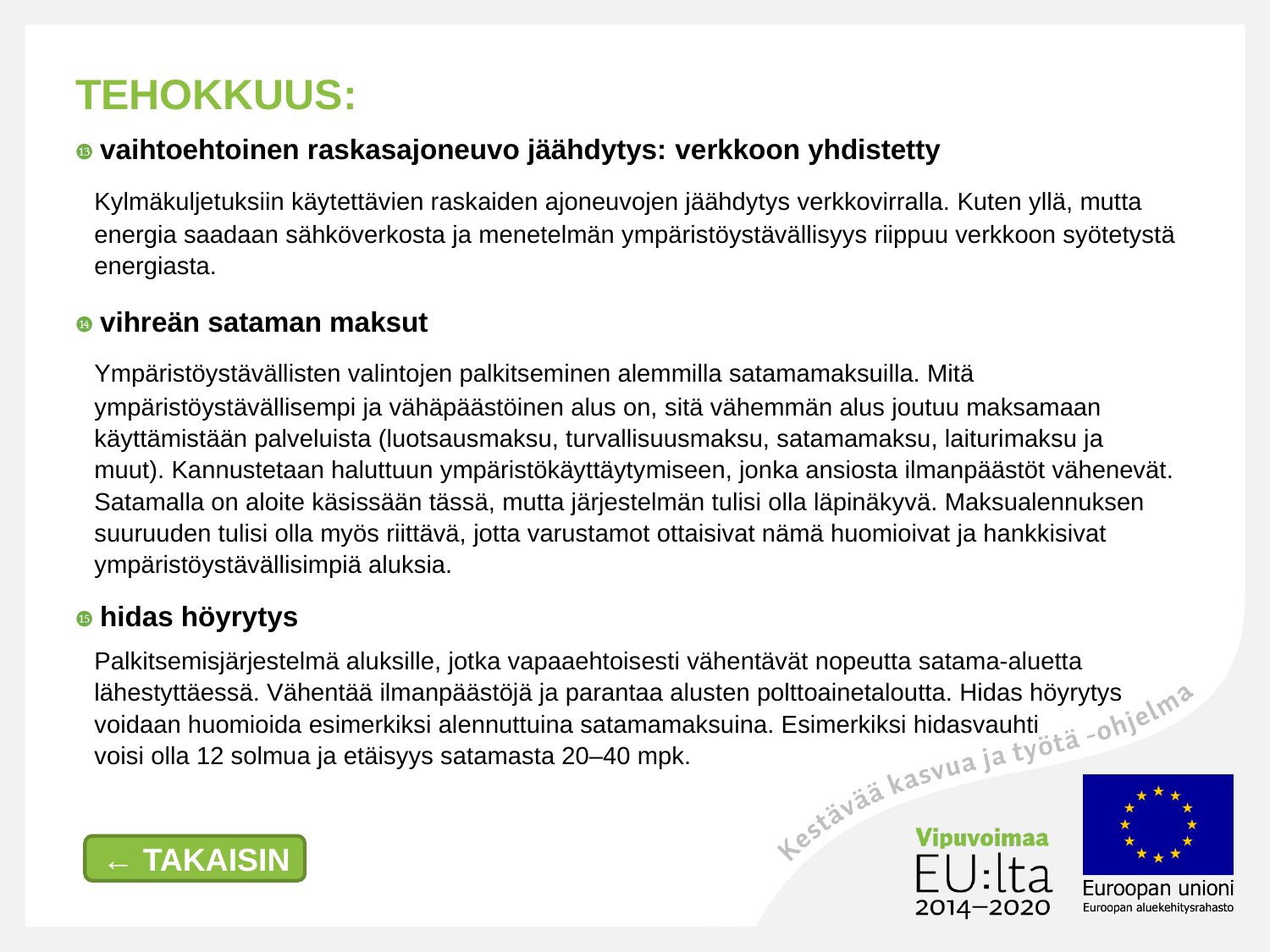

TEHOKKUUS:
⓭ vaihtoehtoinen raskasajoneuvo jäähdytys: verkkoon yhdistetty
	Kylmäkuljetuksiin käytettävien raskaiden ajoneuvojen jäähdytys verkkovirralla. Kuten yllä, mutta energia saadaan sähköverkosta ja menetelmän ympäristöystävällisyys riippuu verkkoon syötetystä energiasta.
⓮ vihreän sataman maksut
	Ympäristöystävällisten valintojen palkitseminen alemmilla satamamaksuilla. Mitä ympäristöystävällisempi ja vähäpäästöinen alus on, sitä vähemmän alus joutuu maksamaan käyttämistään palveluista (luotsausmaksu, turvallisuusmaksu, satamamaksu, laiturimaksu ja muut). Kannustetaan haluttuun ympäristökäyttäytymiseen, jonka ansiosta ilmanpäästöt vähenevät. Satamalla on aloite käsissään tässä, mutta järjestelmän tulisi olla läpinäkyvä. Maksualennuksen suuruuden tulisi olla myös riittävä, jotta varustamot ottaisivat nämä huomioivat ja hankkisivat ympäristöystävällisimpiä aluksia.
⓯ hidas höyrytys
	Palkitsemisjärjestelmä aluksille, jotka vapaaehtoisesti vähentävät nopeutta satama-aluetta lähestyttäessä. Vähentää ilmanpäästöjä ja parantaa alusten polttoainetaloutta. Hidas höyrytys voidaan huomioida esimerkiksi alennuttuina satamamaksuina. Esimerkiksi hidasvauhti               voisi olla 12 solmua ja etäisyys satamasta 20–40 mpk.
← TAKAISIN